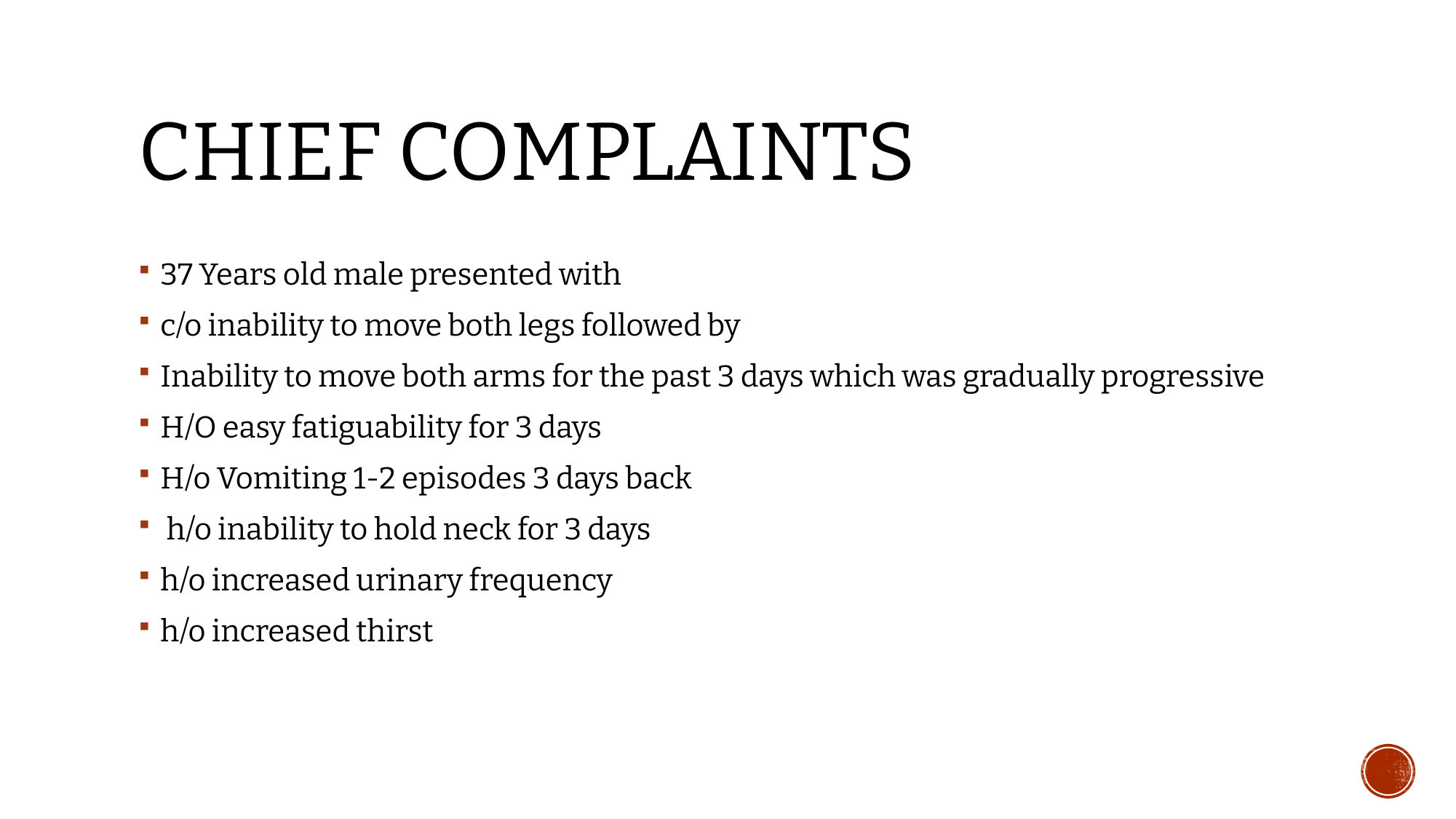

# CHIEF COMPLAINTS
37 Years old male presented with
c/o inability to move both legs followed by
Inability to move both arms for the past 3 days which was gradually progressive
H/O easy fatiguability for 3 days
H/o Vomiting 1-2 episodes 3 days back
 h/o inability to hold neck for 3 days
h/o increased urinary frequency
h/o increased thirst